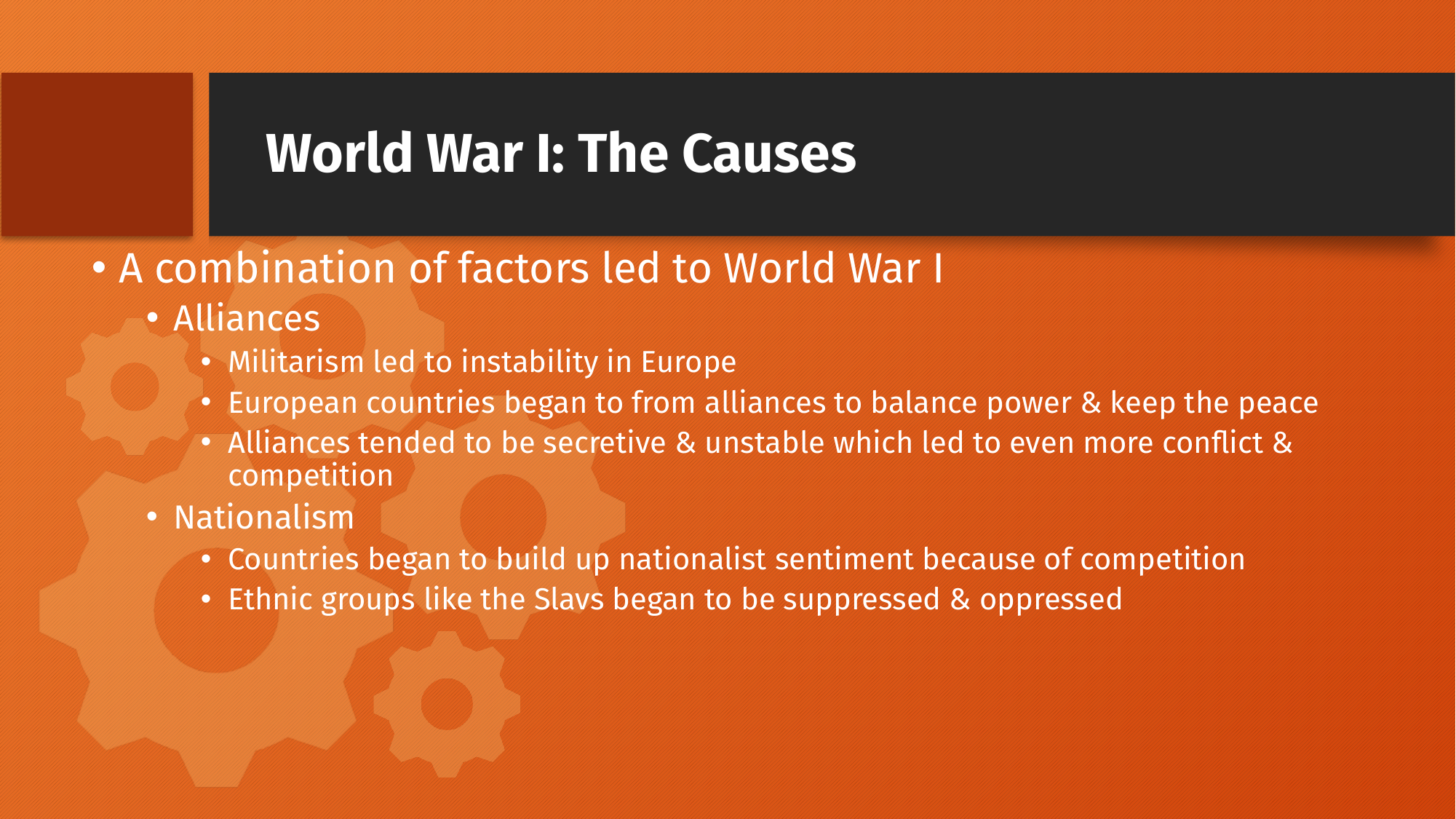

# World War I: The Causes
A combination of factors led to World War I
Alliances
Militarism led to instability in Europe
European countries began to from alliances to balance power & keep the peace
Alliances tended to be secretive & unstable which led to even more conflict & competition
Nationalism
Countries began to build up nationalist sentiment because of competition
Ethnic groups like the Slavs began to be suppressed & oppressed